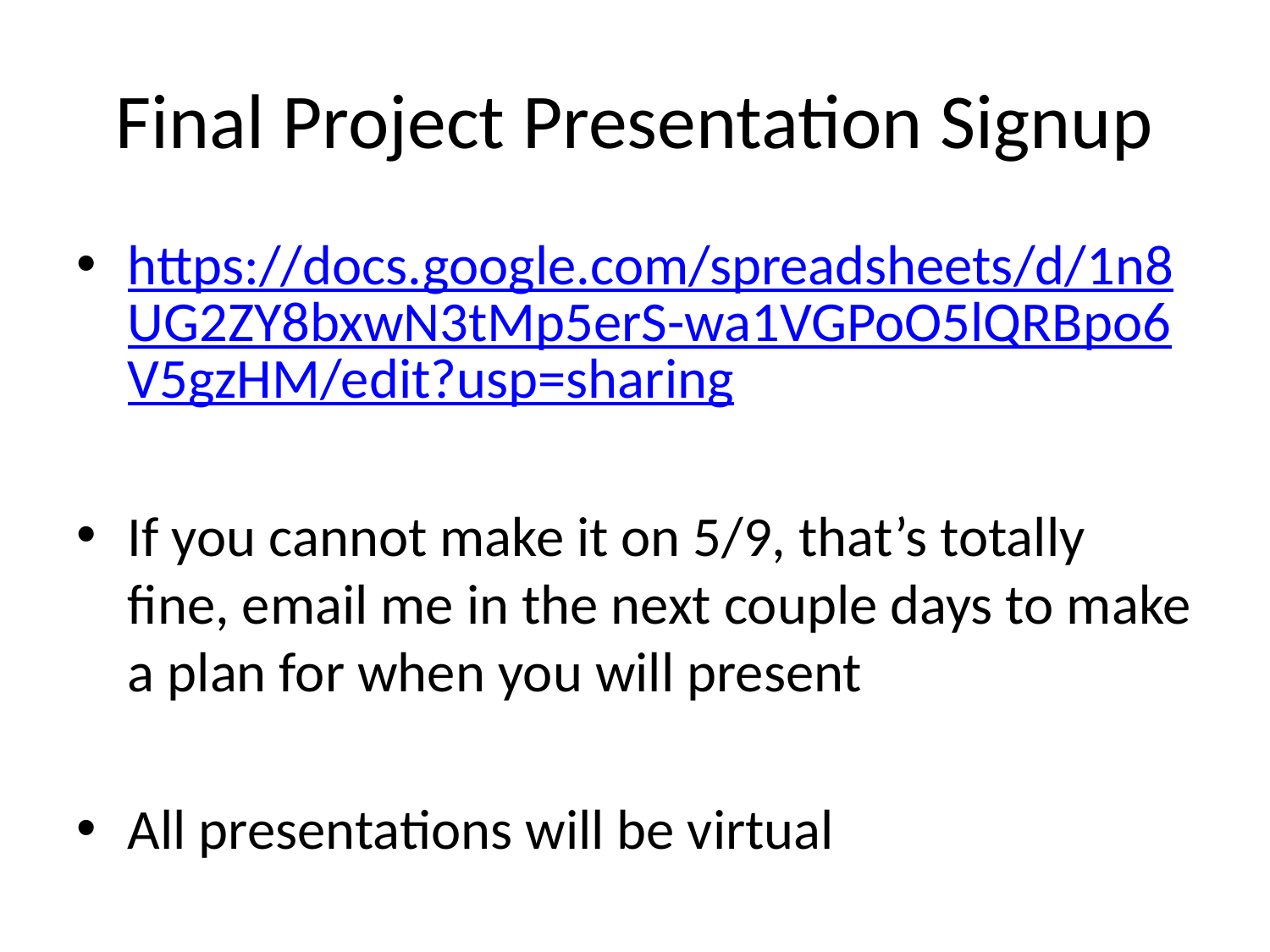

# Final Project Presentation Signup
https://docs.google.com/spreadsheets/d/1n8UG2ZY8bxwN3tMp5erS-wa1VGPoO5lQRBpo6V5gzHM/edit?usp=sharing

If you cannot make it on 5/9, that’s totally fine, email me in the next couple days to make a plan for when you will present

All presentations will be virtual